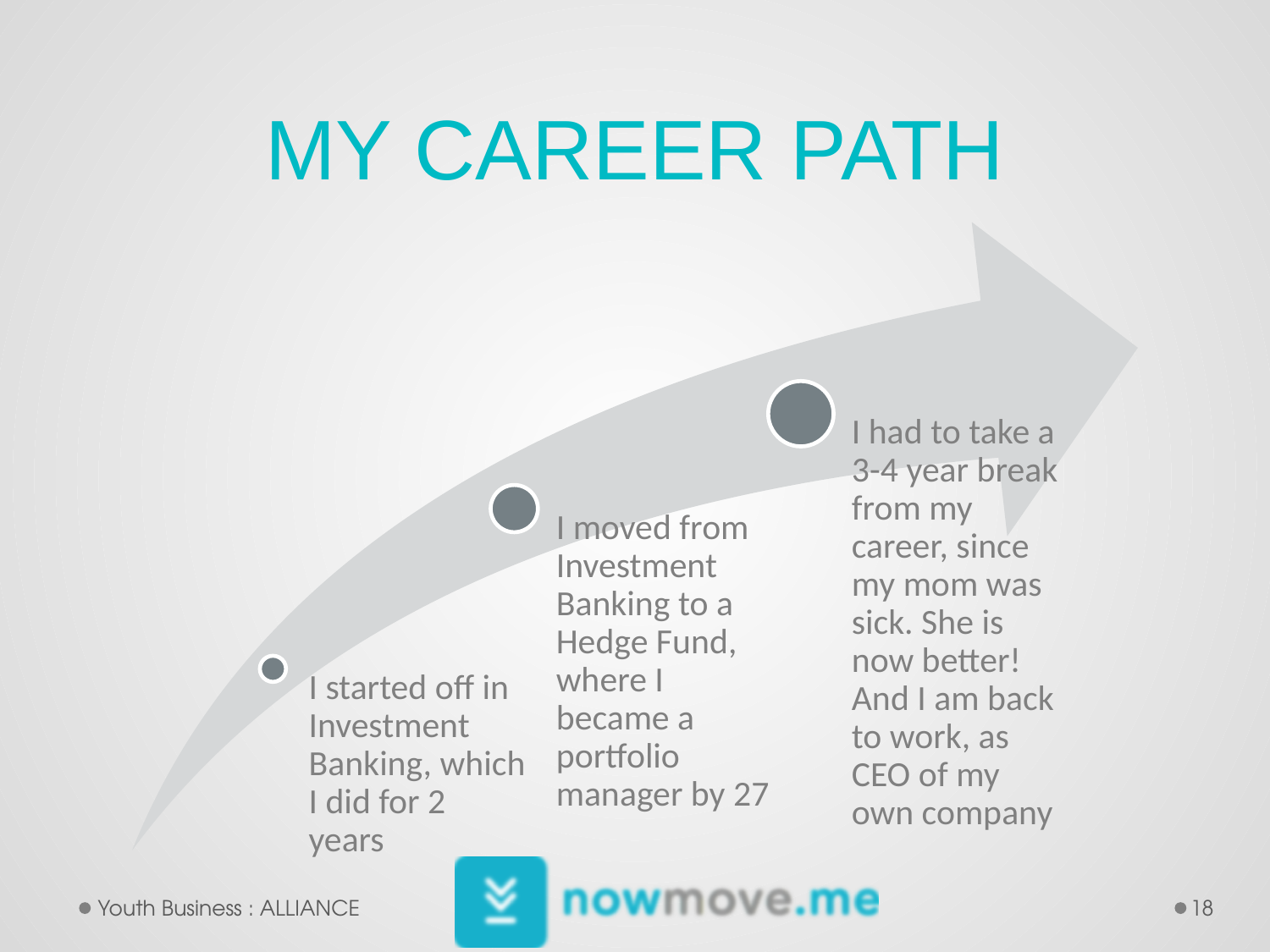

# My Career Path
I started off in Investment Banking, which I did for 2 years
I moved from Investment Banking to a Hedge Fund, where I became a portfolio manager by 27
I had to take a 3-4 year break from my career, since my mom was sick. She is now better! And I am back to work, as CEO of my own company
Youth Business : ALLIANCE
18